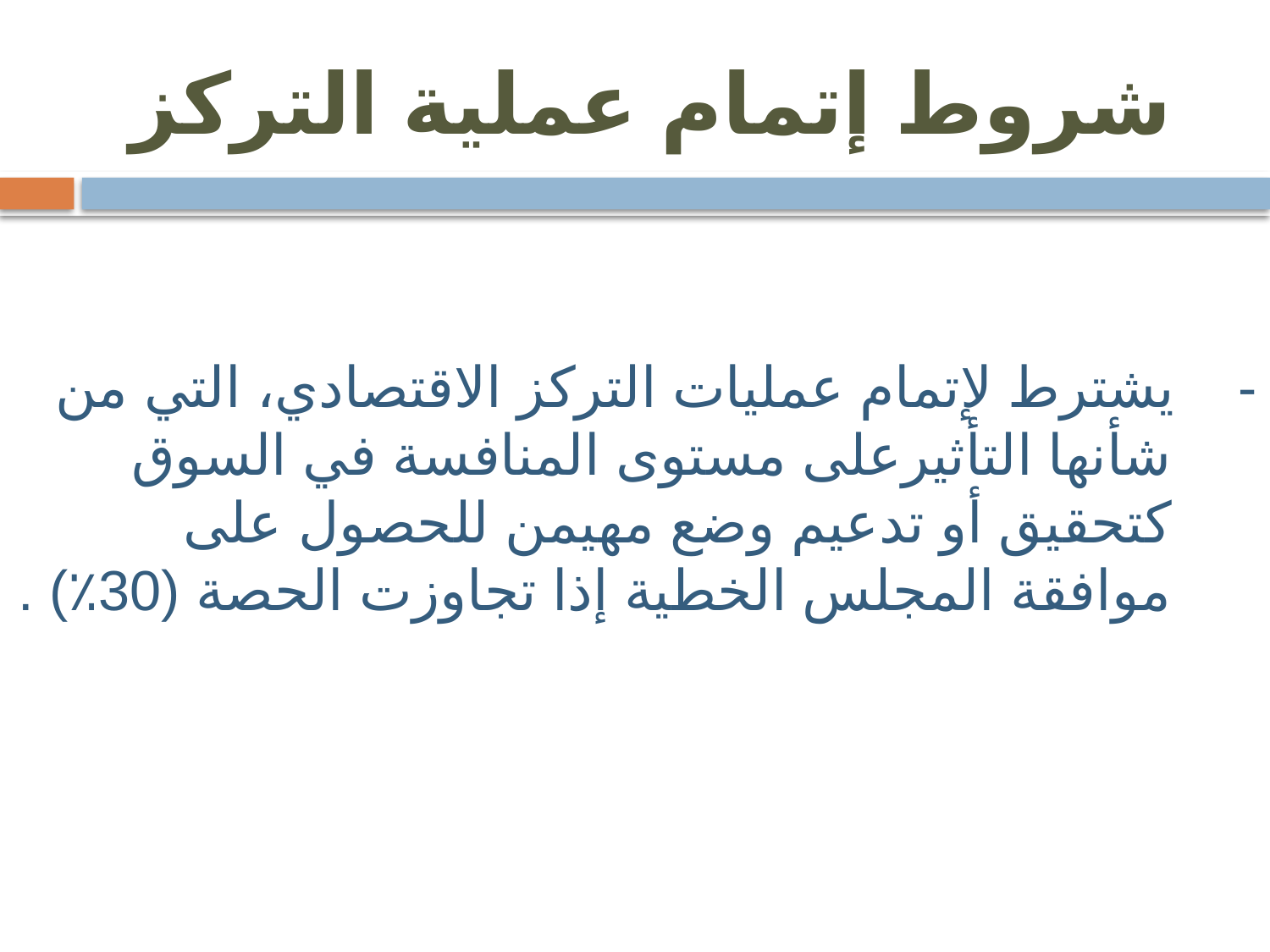

# شروط إتمام عملية التركز

-    يشترط لإتمام عمليات التركز الاقتصادي، التي من شأنها التأثيرعلى مستوى المنافسة في السوق كتحقيق أو تدعيم وضع مهيمن للحصول على موافقة المجلس الخطية إذا تجاوزت الحصة (30٪) .